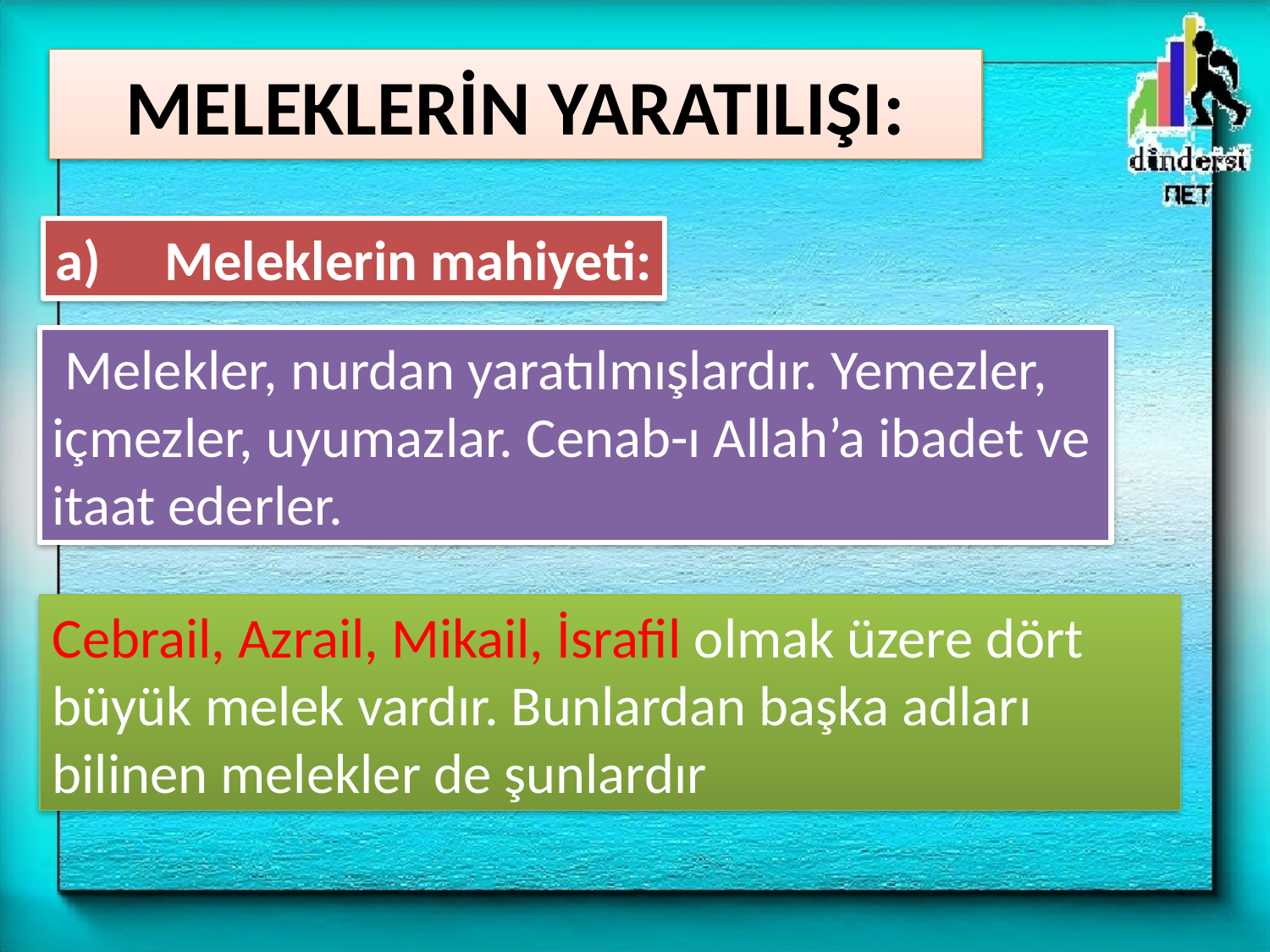

# MELEKLERİN YARATILIŞI:
a)     Meleklerin mahiyeti:
 Melekler, nurdan yaratılmışlardır. Yemezler, içmezler, uyumazlar. Cenab-ı Allah’a ibadet ve itaat ederler.
Cebrail, Azrail, Mikail, İsrafil olmak üzere dört büyük melek vardır. Bunlardan başka adları bilinen melekler de şunlardır